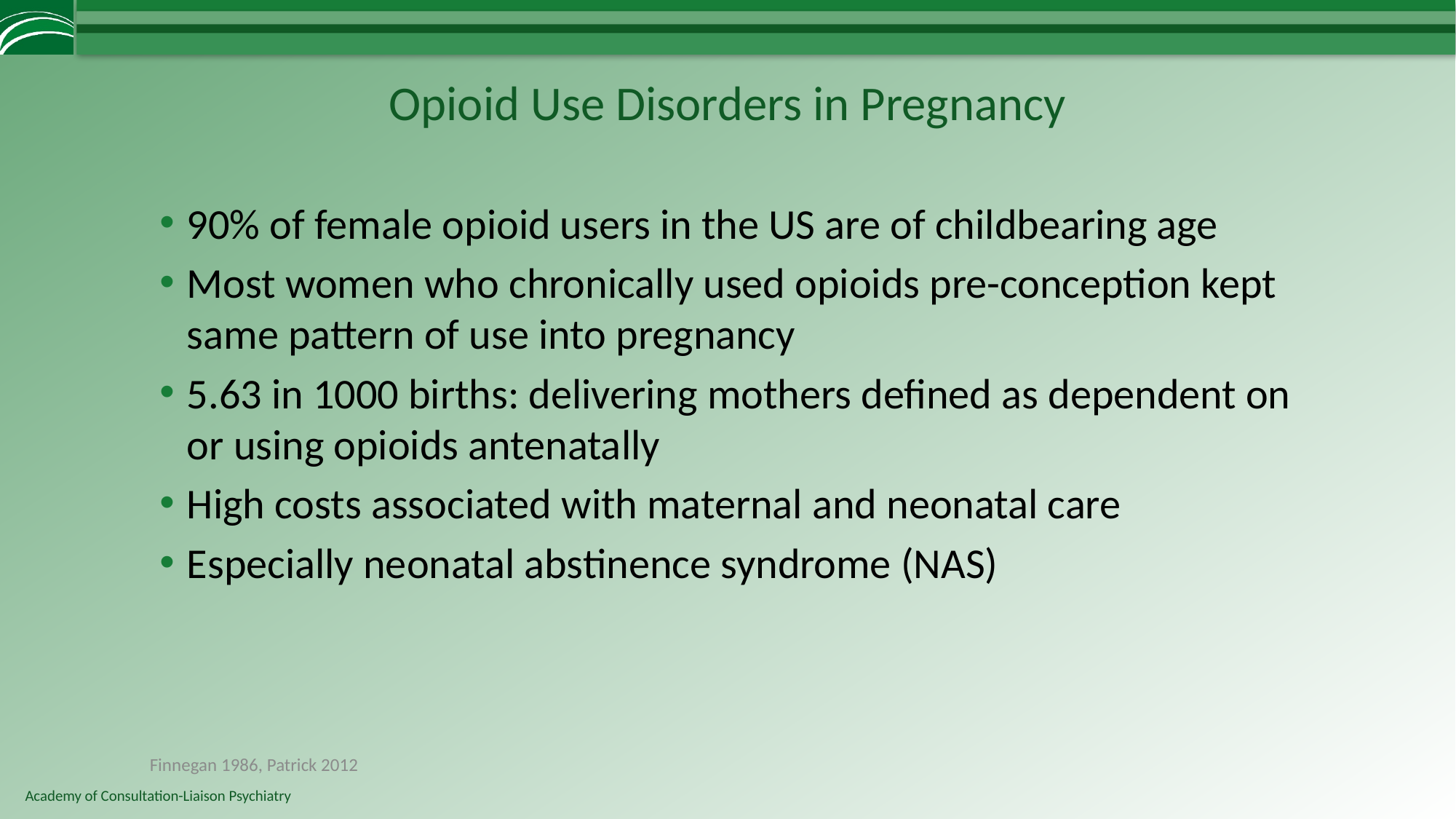

# Opioid Use Disorders in Pregnancy
90% of female opioid users in the US are of childbearing age
Most women who chronically used opioids pre-conception kept same pattern of use into pregnancy
5.63 in 1000 births: delivering mothers defined as dependent on or using opioids antenatally
High costs associated with maternal and neonatal care
Especially neonatal abstinence syndrome (NAS)

Finnegan 1986, Patrick 2012